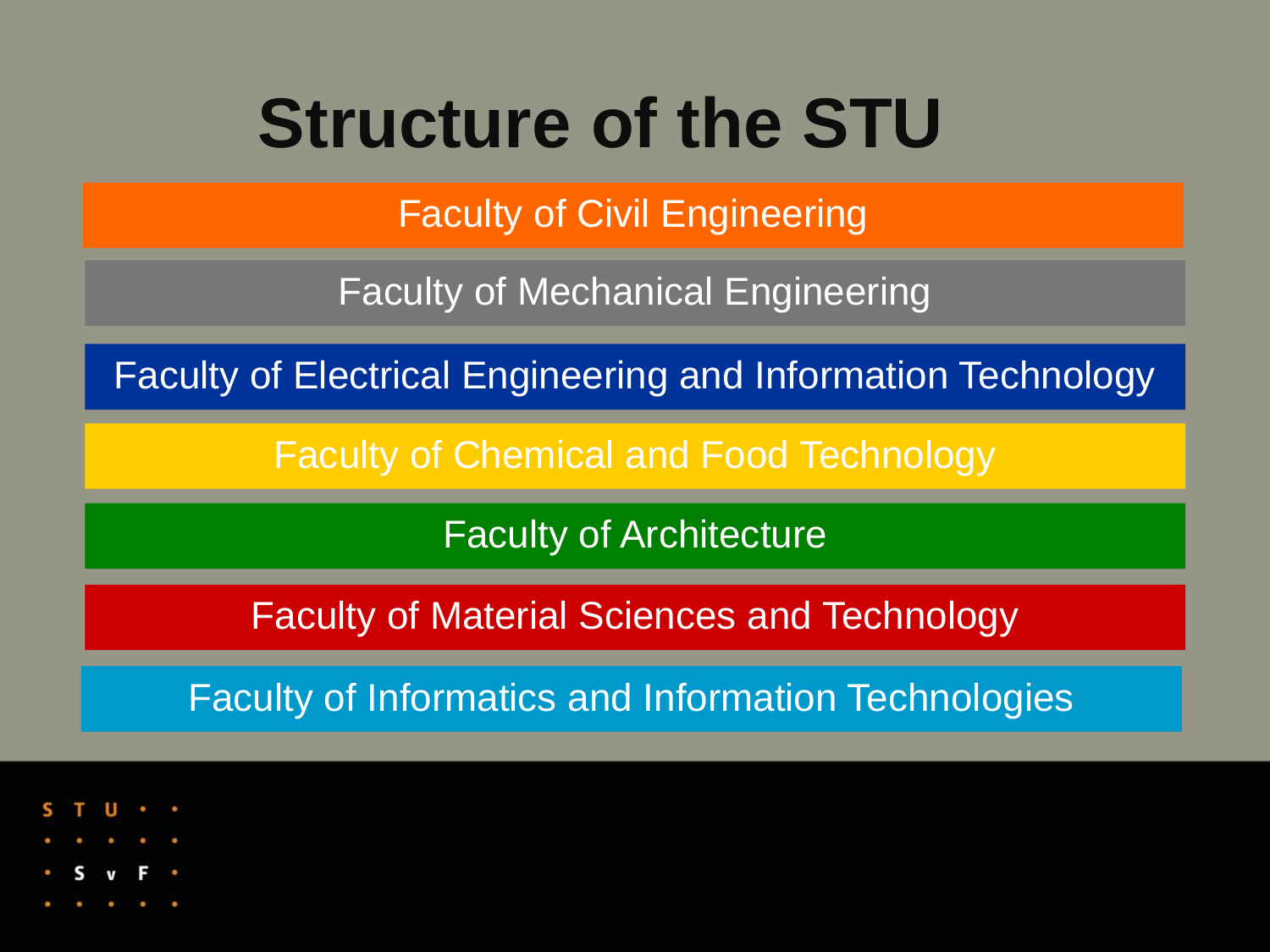

Structure of the STU
Faculty of Civil Engineering

Faculty of Mechanical Engineering
Faculty of Electrical Engineering and Information Technology
Faculty of Chemical and Food Technology
Faculty of Architecture
Faculty of Material Sciences and Technology
Faculty of Informatics and Information Technologies